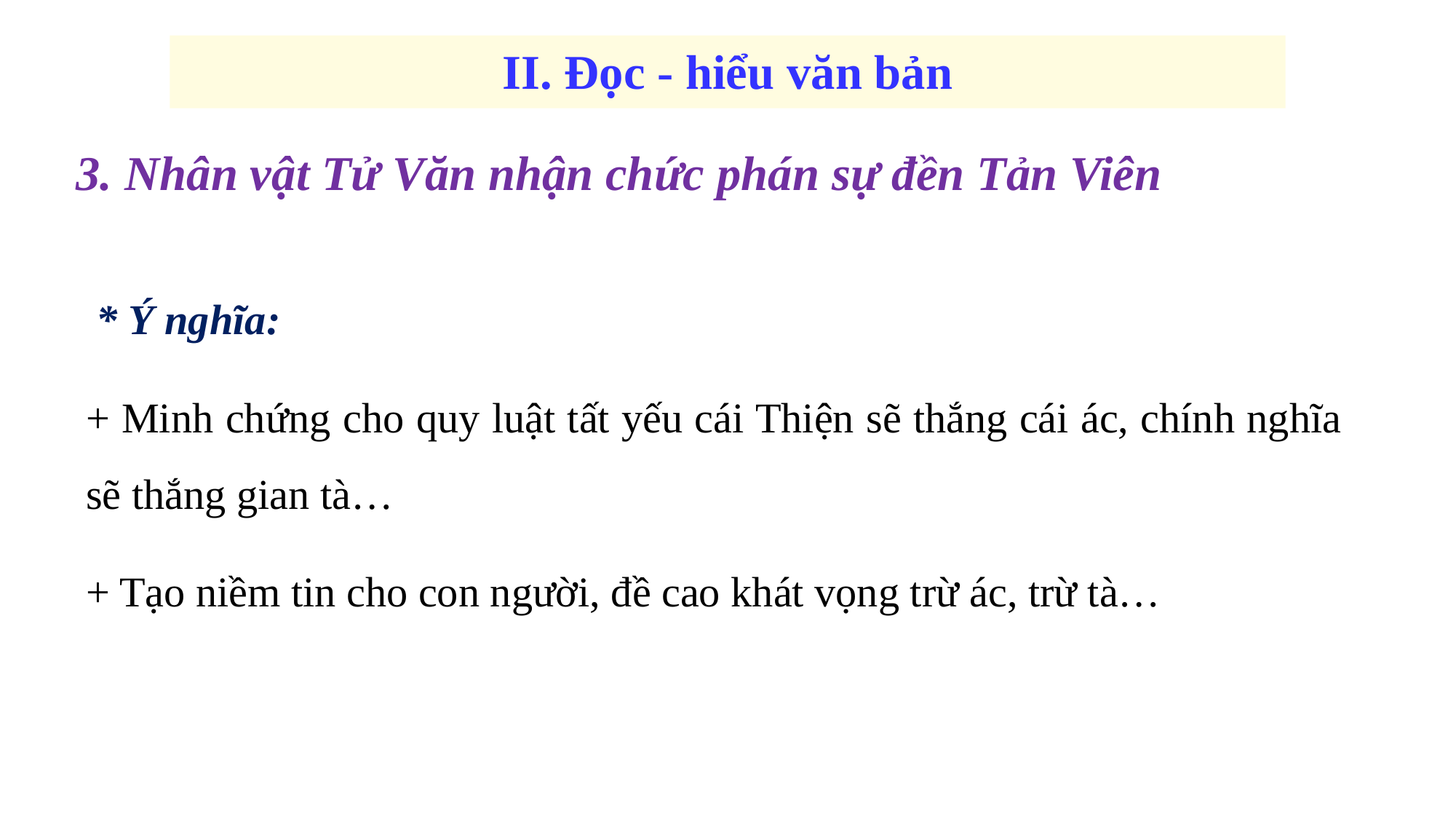

II. Đọc - hiểu văn bản
3. Nhân vật Tử Văn nhận chức phán sự đền Tản Viên
 * Ý nghĩa:
+ Minh chứng cho quy luật tất yếu cái Thiện sẽ thắng cái ác, chính nghĩa sẽ thắng gian tà…
+ Tạo niềm tin cho con người, đề cao khát vọng trừ ác, trừ tà…